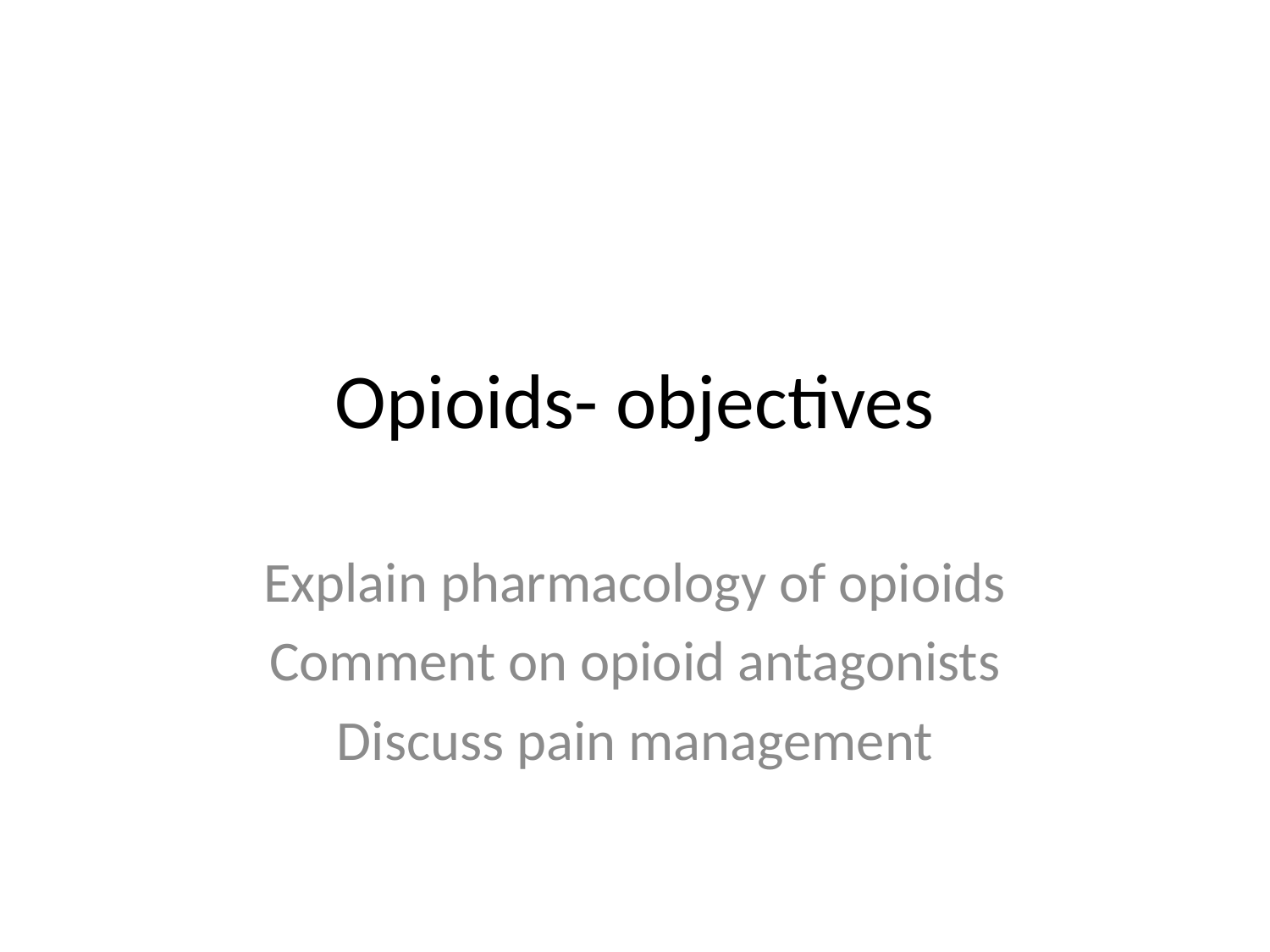

# Opioids- objectives
Explain pharmacology of opioids
Comment on opioid antagonists
Discuss pain management